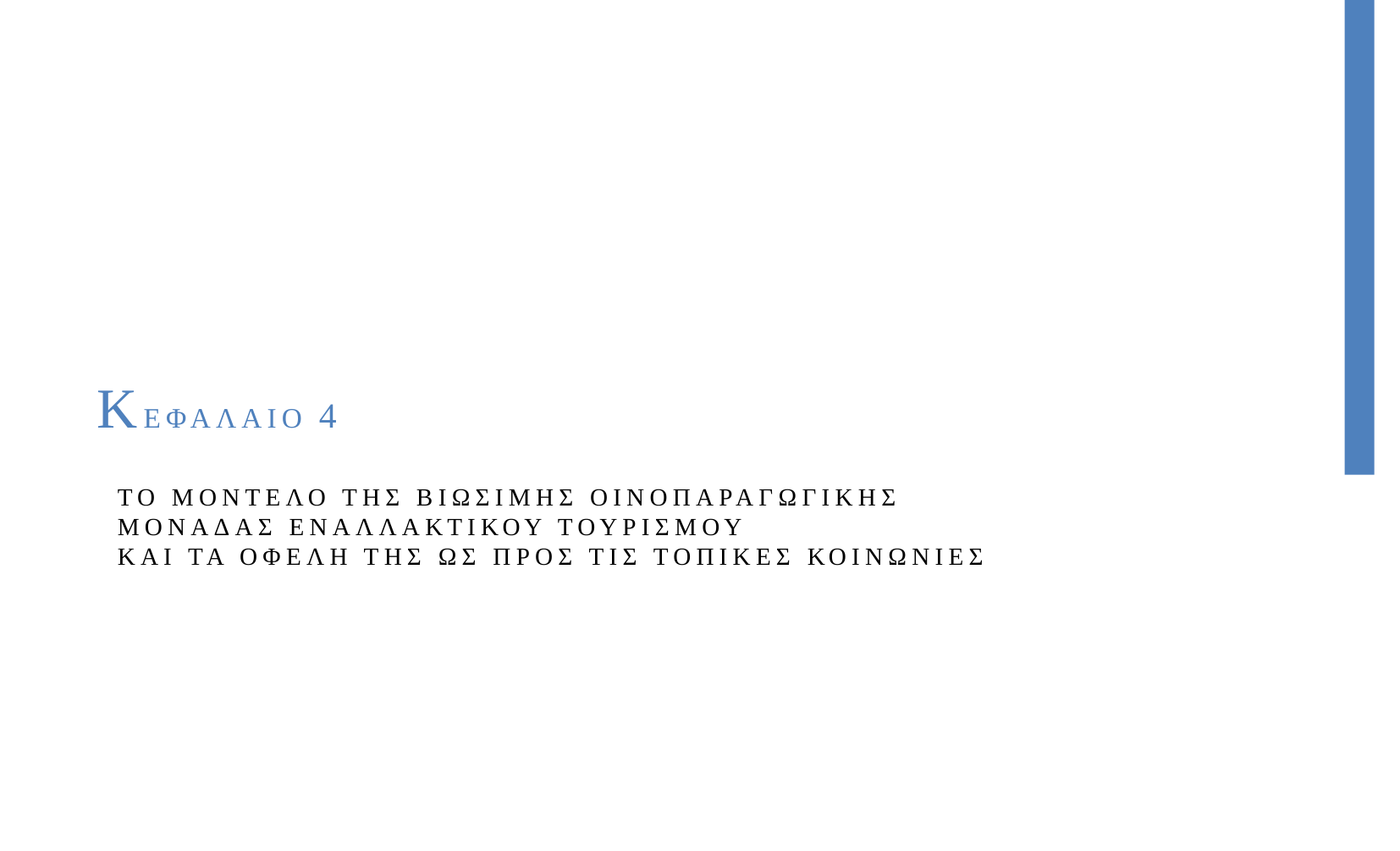

ΚΕΦΑΛΑΙΟ 4

ΤΟ ΜΟΝΤΕΛΟ ΤΗΣ ΒΙΩΣΙΜΗΣ ΟΙΝΟΠΑΡΑΓΩΓΙΚΗΣ
ΜΟΝΑΔΑΣ ΕΝΑΛΛΑΚΤΙΚΟΥ ΤΟΥΡΙΣΜΟΥ
ΚΑΙ ΤΑ ΟΦΕΛΗ ΤΗΣ ΩΣ ΠΡΟΣ ΤΙΣ ΤΟΠΙΚΕΣ ΚΟΙΝΩΝΙΕΣ